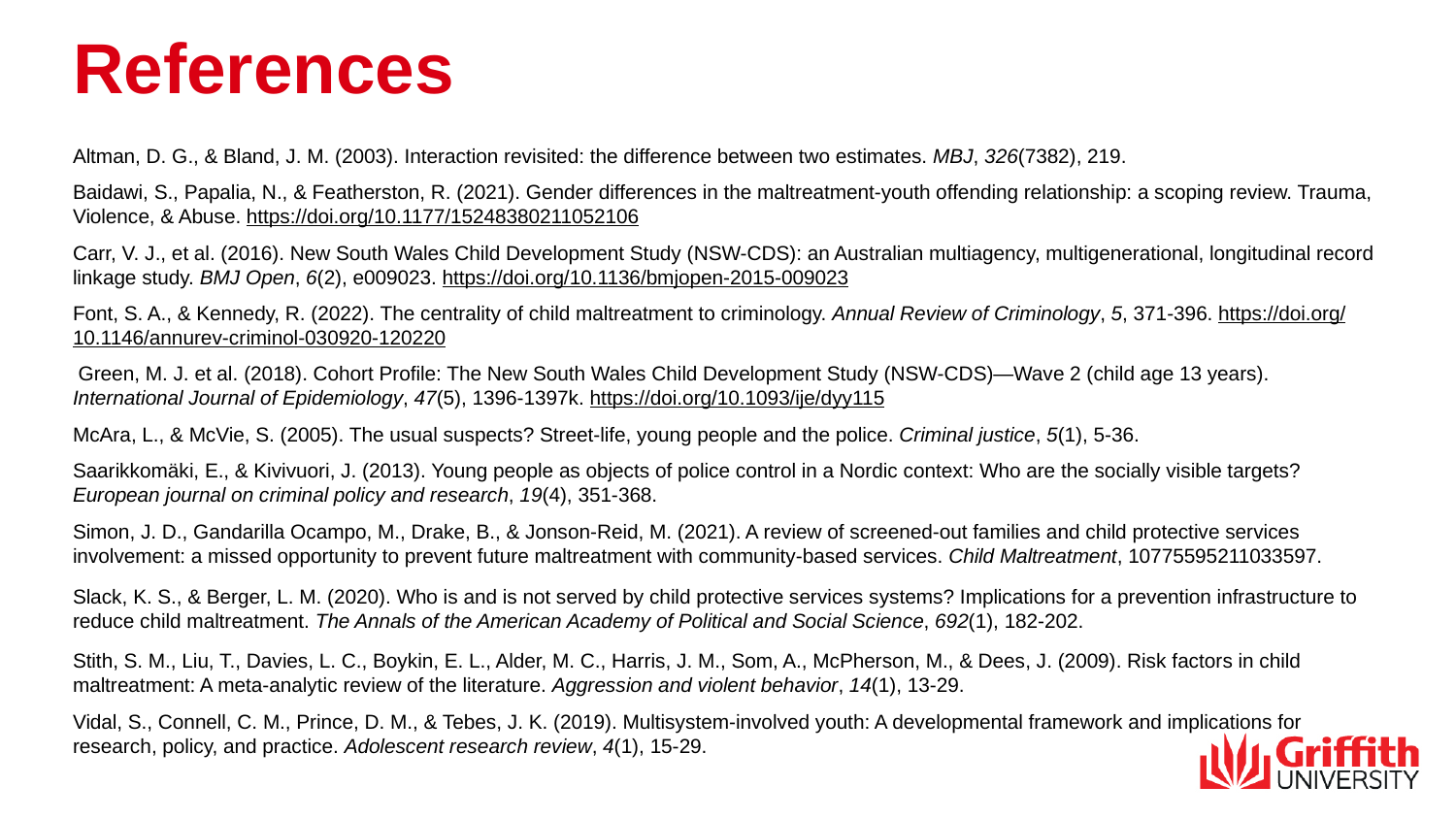

# References
Altman, D. G., & Bland, J. M. (2003). Interaction revisited: the difference between two estimates. MBJ, 326(7382), 219.
Baidawi, S., Papalia, N., & Featherston, R. (2021). Gender differences in the maltreatment-youth offending relationship: a scoping review. Trauma, Violence, & Abuse. https://doi.org/10.1177/15248380211052106
Carr, V. J., et al. (2016). New South Wales Child Development Study (NSW-CDS): an Australian multiagency, multigenerational, longitudinal record linkage study. BMJ Open, 6(2), e009023. https://doi.org/10.1136/bmjopen-2015-009023
Font, S. A., & Kennedy, R. (2022). The centrality of child maltreatment to criminology. Annual Review of Criminology, 5, 371-396. https://doi.org/10.1146/annurev-criminol-030920-120220
 Green, M. J. et al. (2018). Cohort Profile: The New South Wales Child Development Study (NSW-CDS)—Wave 2 (child age 13 years). International Journal of Epidemiology, 47(5), 1396-1397k. https://doi.org/10.1093/ije/dyy115
McAra, L., & McVie, S. (2005). The usual suspects? Street-life, young people and the police. Criminal justice, 5(1), 5-36.
Saarikkomäki, E., & Kivivuori, J. (2013). Young people as objects of police control in a Nordic context: Who are the socially visible targets? European journal on criminal policy and research, 19(4), 351-368.
Simon, J. D., Gandarilla Ocampo, M., Drake, B., & Jonson-Reid, M. (2021). A review of screened-out families and child protective services involvement: a missed opportunity to prevent future maltreatment with community-based services. Child Maltreatment, 10775595211033597.
Slack, K. S., & Berger, L. M. (2020). Who is and is not served by child protective services systems? Implications for a prevention infrastructure to reduce child maltreatment. The Annals of the American Academy of Political and Social Science, 692(1), 182-202.
Stith, S. M., Liu, T., Davies, L. C., Boykin, E. L., Alder, M. C., Harris, J. M., Som, A., McPherson, M., & Dees, J. (2009). Risk factors in child maltreatment: A meta-analytic review of the literature. Aggression and violent behavior, 14(1), 13-29.
Vidal, S., Connell, C. M., Prince, D. M., & Tebes, J. K. (2019). Multisystem-involved youth: A developmental framework and implications for research, policy, and practice. Adolescent research review, 4(1), 15-29.